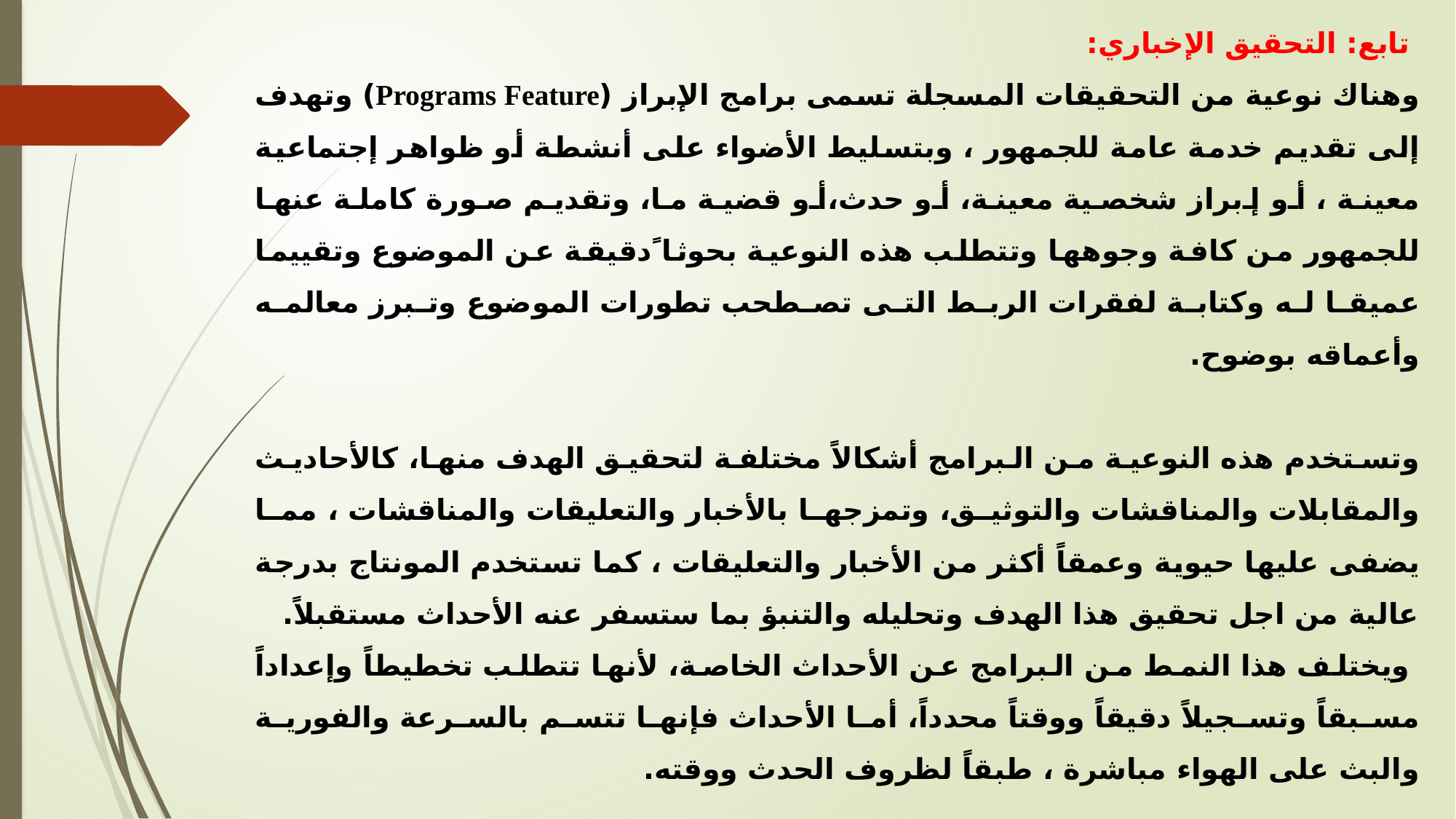

تابع: التحقيق الإخباري:
وهناك نوعية من التحقيقات المسجلة تسمى برامج الإبراز (Programs Feature) وتهدف إلى تقديم خدمة عامة للجمهور ، وبتسليط الأضواء على أنشطة أو ظواهر إجتماعية معينة ، أو إبراز شخصية معينة، أو حدث،أو قضية ما، وتقديم صورة كاملة عنها للجمهور من كافة وجوهها وتتطلب هذه النوعية بحوثا ًدقيقة عن الموضوع وتقييما عميقا له وكتابة لفقرات الربط التى تصطحب تطورات الموضوع وتبرز معالمه وأعماقه بوضوح.

وتستخدم هذه النوعية من البرامج أشكالاً مختلفة لتحقيق الهدف منها، كالأحاديث والمقابلات والمناقشات والتوثيق، وتمزجها بالأخبار والتعليقات والمناقشات ، مما يضفى عليها حيوية وعمقاً أكثر من الأخبار والتعليقات ، كما تستخدم المونتاج بدرجة عالية من اجل تحقيق هذا الهدف وتحليله والتنبؤ بما ستسفر عنه الأحداث مستقبلاً.
 ويختلف هذا النمط من البرامج عن الأحداث الخاصة، لأنها تتطلب تخطيطاً وإعداداً مسبقاً وتسجيلاً دقيقاً ووقتاً محدداً، أما الأحداث فإنها تتسم بالسرعة والفورية والبث على الهواء مباشرة ، طبقاً لظروف الحدث ووقته.